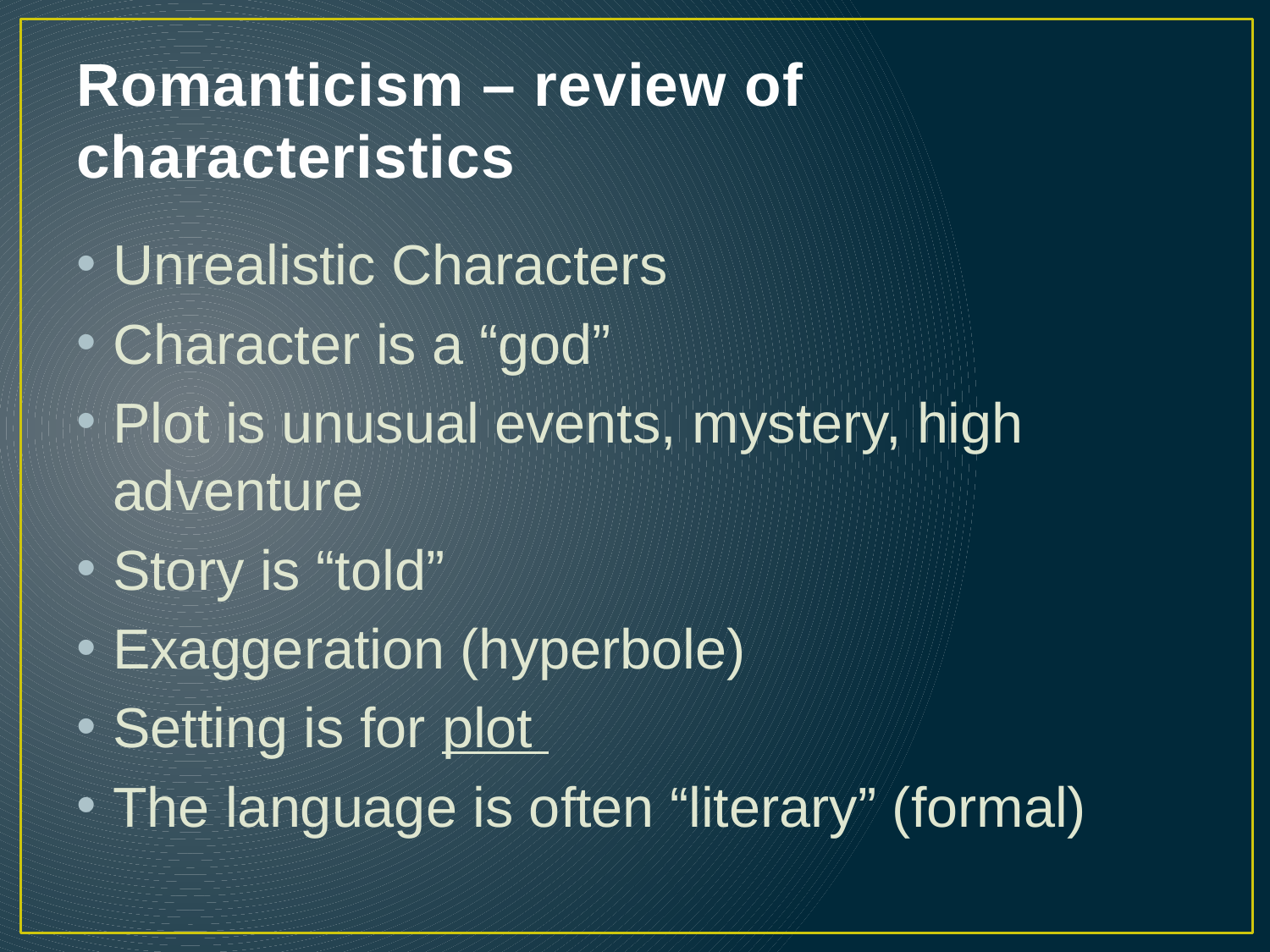

# Romanticism – review of characteristics
Unrealistic Characters
Character is a “god”
Plot is unusual events, mystery, high adventure
Story is “told”
Exaggeration (hyperbole)
Setting is for plot
The language is often “literary” (formal)